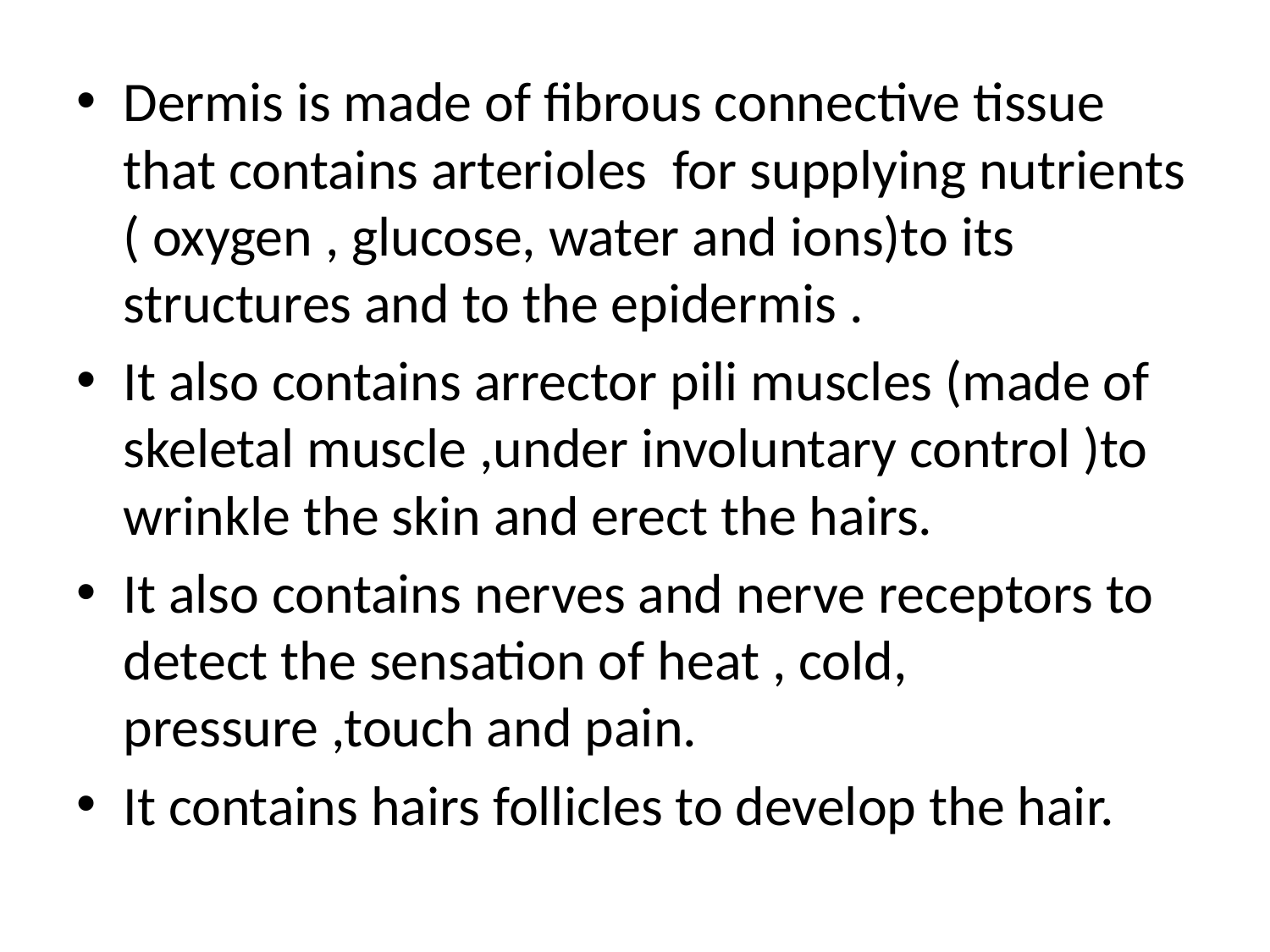

Dermis is made of fibrous connective tissue that contains arterioles  for supplying nutrients ( oxygen , glucose, water and ions)to its structures and to the epidermis .
It also contains arrector pili muscles (made of skeletal muscle ,under involuntary control )to wrinkle the skin and erect the hairs.
It also contains nerves and nerve receptors to detect the sensation of heat , cold, pressure ,touch and pain.
It contains hairs follicles to develop the hair.